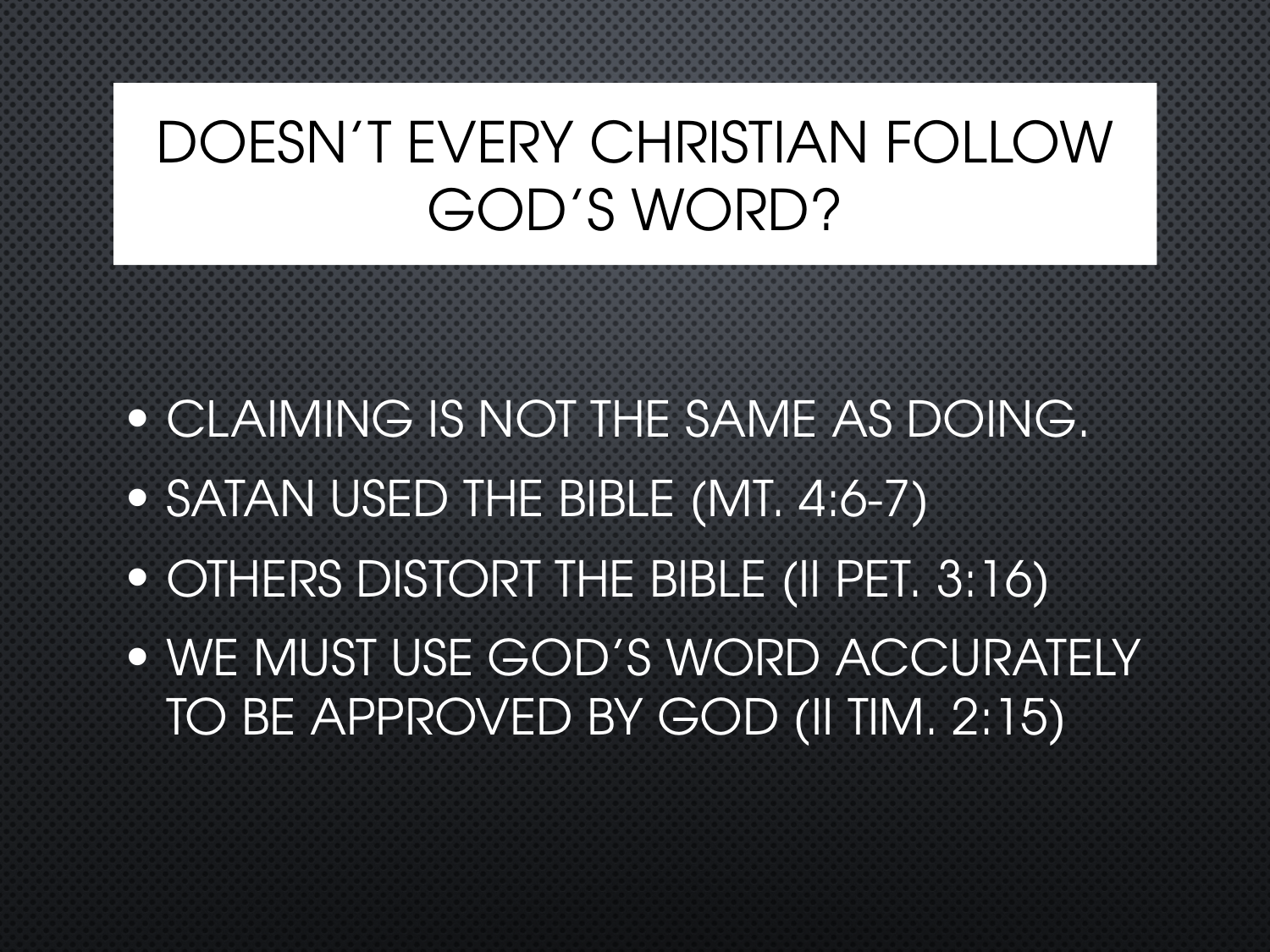

# DOESN’T EVERY CHRISTIAN FOLLOW GOD’S WORD?
Claiming is not the same as doing.
Satan used the Bible (Mt. 4:6-7)
Others distort the Bible (II Pet. 3:16)
We must use God’s word accurately to be approved by God (II Tim. 2:15)